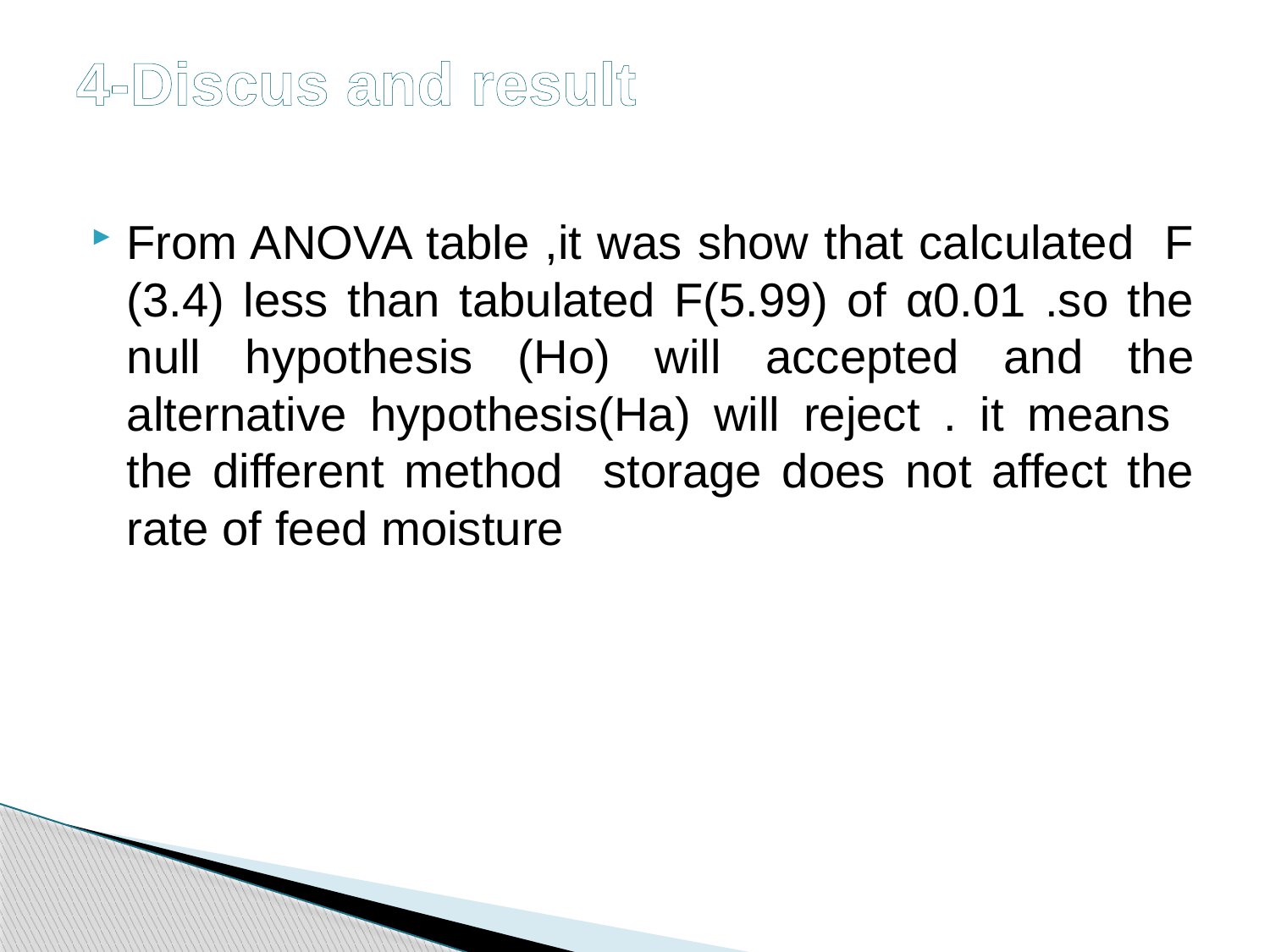

# 4-Discus and result
From ANOVA table ,it was show that calculated  F (3.4) less than tabulated F(5.99) of α0.01 .so the null hypothesis (Ho) will accepted and the alternative hypothesis(Ha) will reject . it means  the different method  storage does not affect the rate of feed moisture